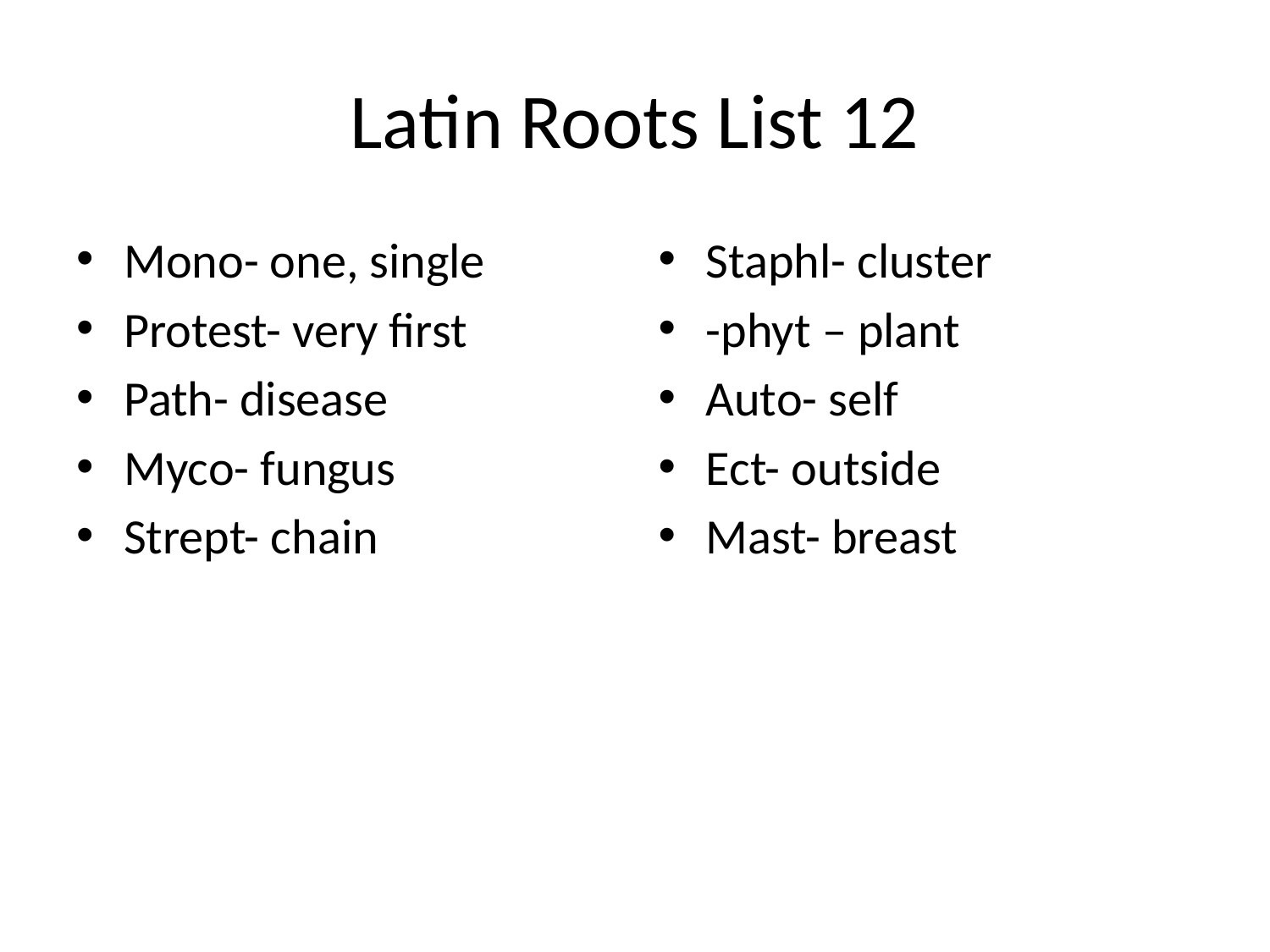

# Latin Roots List 12
Mono- one, single
Protest- very first
Path- disease
Myco- fungus
Strept- chain
Staphl- cluster
-phyt – plant
Auto- self
Ect- outside
Mast- breast